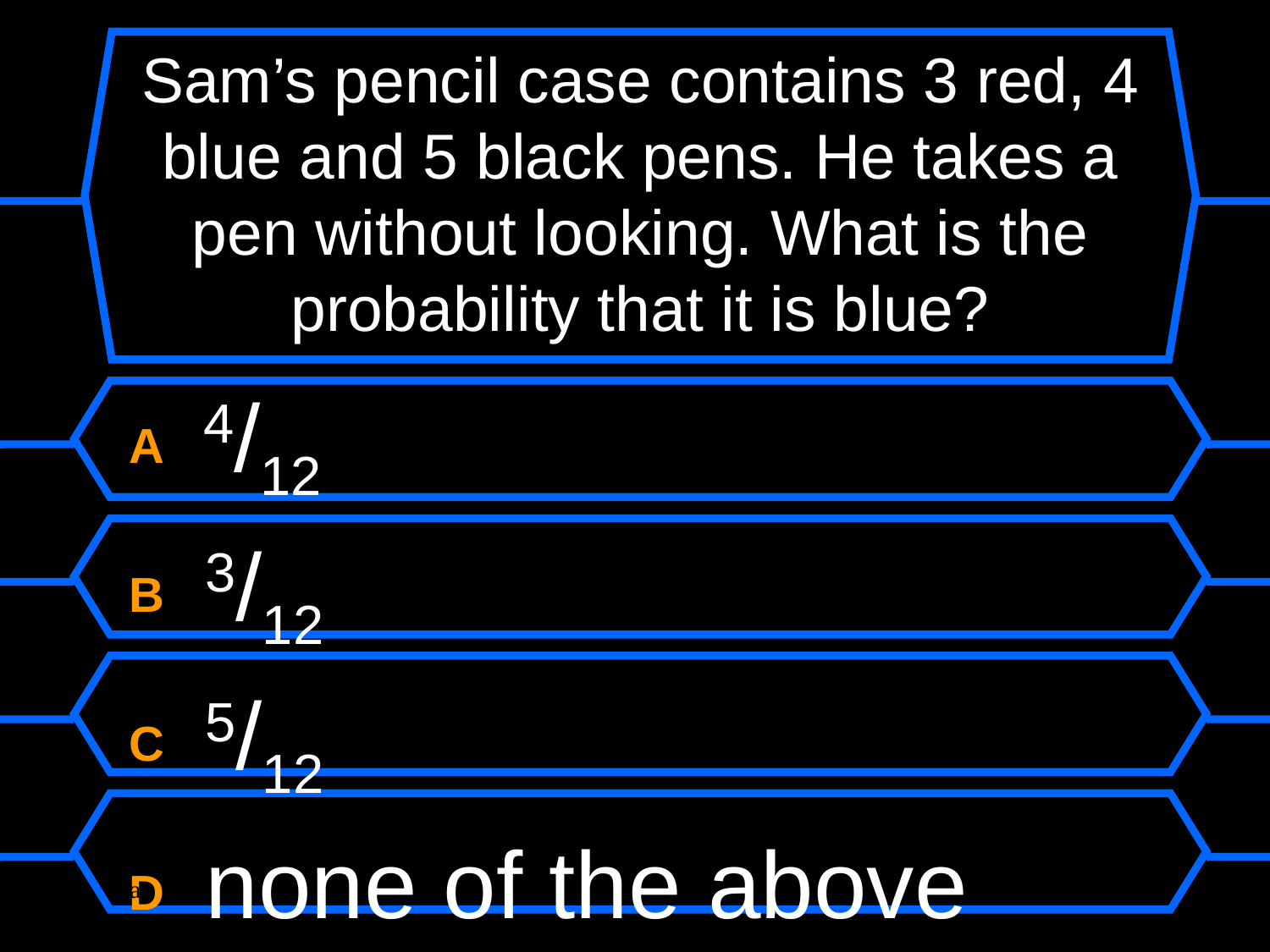

# Sam’s pencil case contains 3 red, 4 blue and 5 black pens. He takes a pen without looking. What is the probability that it is blue?

A   4/12
B   3/12
C   5/12
D   none of the above

May 15